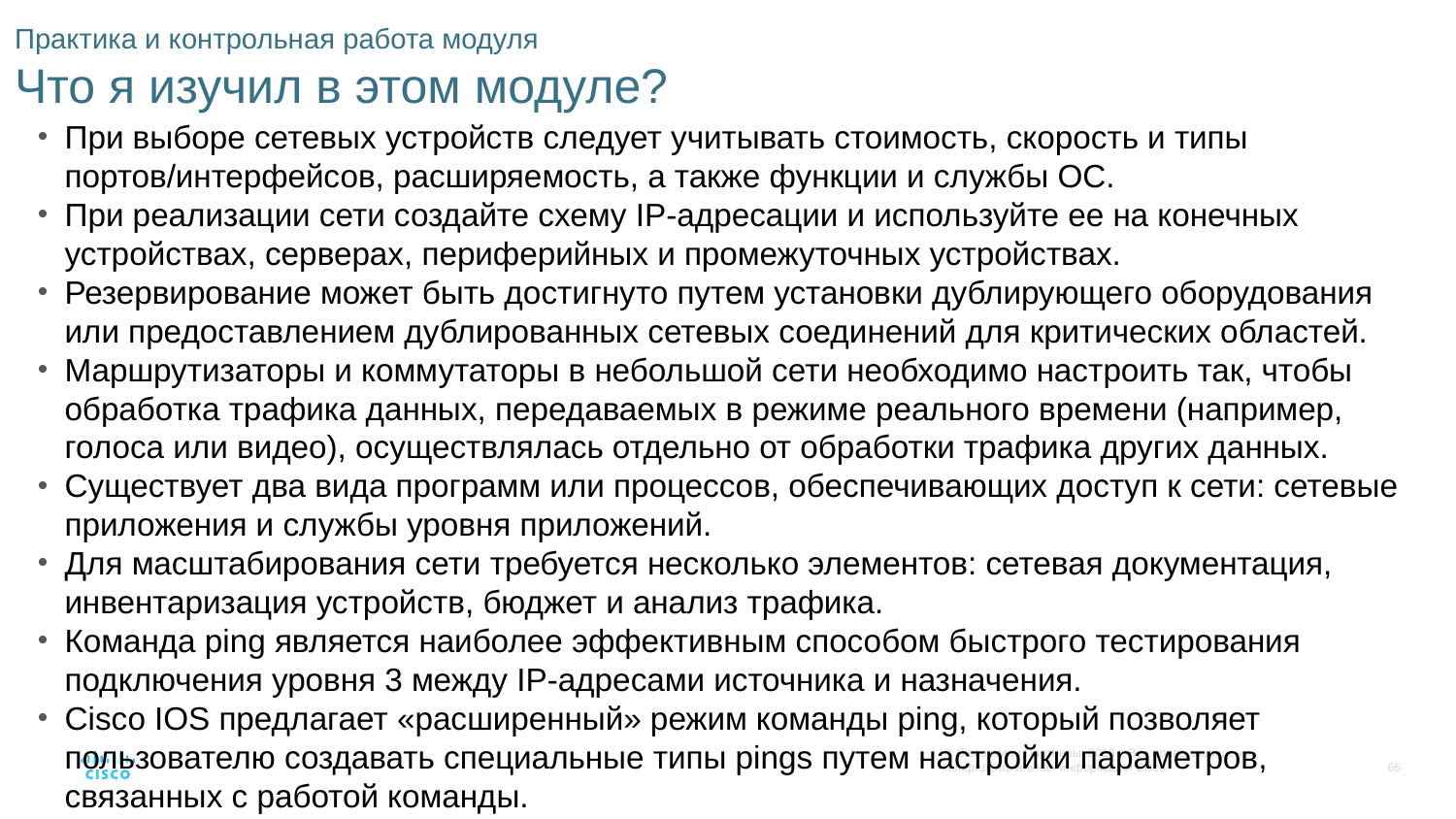

# Практика и контрольная работа модуля Что я изучил в этом модуле?
При выборе сетевых устройств следует учитывать стоимость, скорость и типы портов/интерфейсов, расширяемость, а также функции и службы ОС.
При реализации сети создайте схему IP-адресации и используйте ее на конечных устройствах, серверах, периферийных и промежуточных устройствах.
Резервирование может быть достигнуто путем установки дублирующего оборудования или предоставлением дублированных сетевых соединений для критических областей.
Маршрутизаторы и коммутаторы в небольшой сети необходимо настроить так, чтобы обработка трафика данных, передаваемых в режиме реального времени (например, голоса или видео), осуществлялась отдельно от обработки трафика других данных.
Существует два вида программ или процессов, обеспечивающих доступ к сети: сетевые приложения и службы уровня приложений.
Для масштабирования сети требуется несколько элементов: сетевая документация, инвентаризация устройств, бюджет и анализ трафика.
Команда ping является наиболее эффективным способом быстрого тестирования подключения уровня 3 между IP-адресами источника и назначения.
Cisco IOS предлагает «расширенный» режим команды ping, который позволяет пользователю создавать специальные типы pings путем настройки параметров, связанных с работой команды.